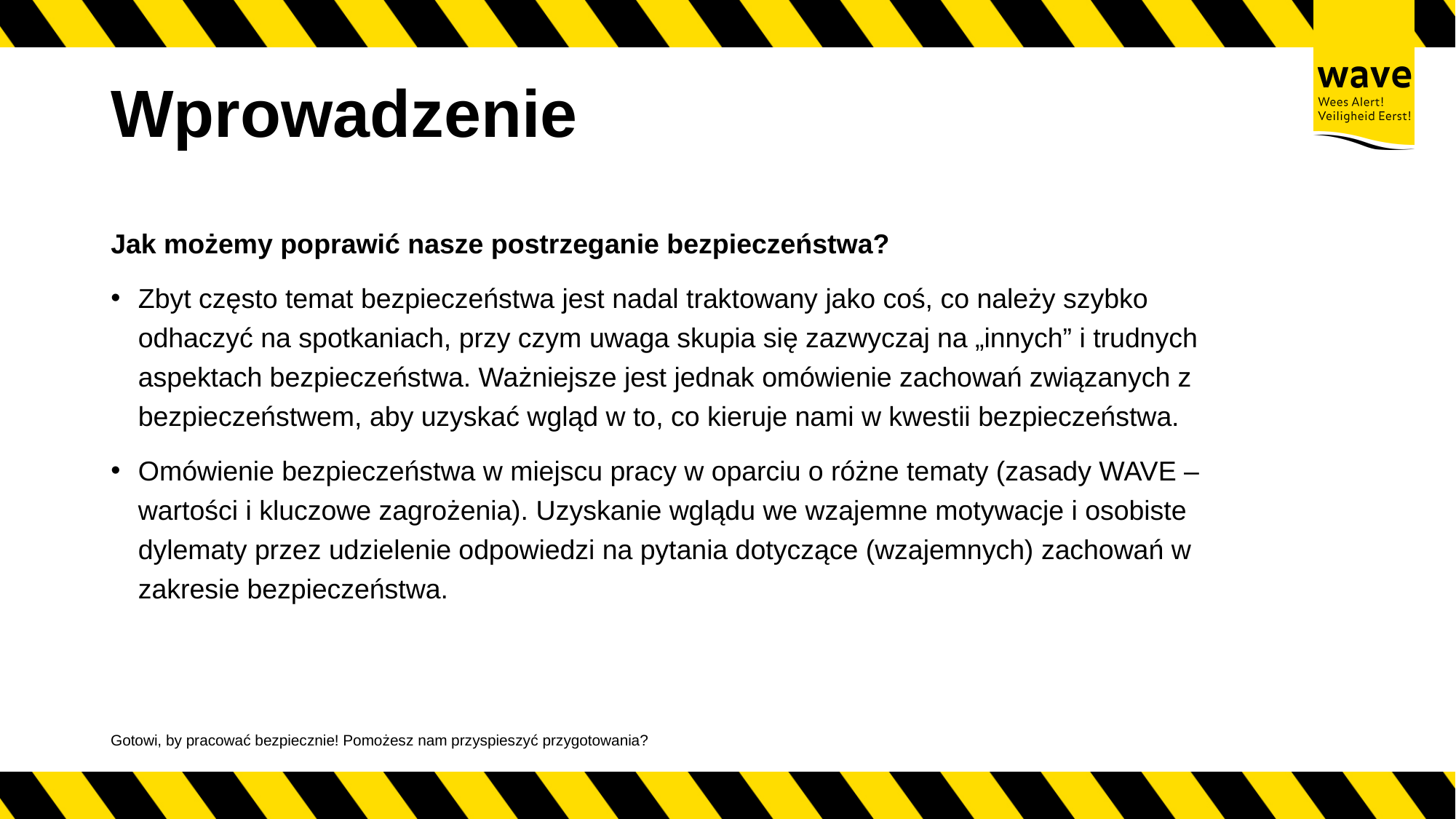

# Wprowadzenie
Jak możemy poprawić nasze postrzeganie bezpieczeństwa?
Zbyt często temat bezpieczeństwa jest nadal traktowany jako coś, co należy szybko odhaczyć na spotkaniach, przy czym uwaga skupia się zazwyczaj na „innych” i trudnych aspektach bezpieczeństwa. Ważniejsze jest jednak omówienie zachowań związanych z bezpieczeństwem, aby uzyskać wgląd w to, co kieruje nami w kwestii bezpieczeństwa.
Omówienie bezpieczeństwa w miejscu pracy w oparciu o różne tematy (zasady WAVE – wartości i kluczowe zagrożenia). Uzyskanie wglądu we wzajemne motywacje i osobiste dylematy przez udzielenie odpowiedzi na pytania dotyczące (wzajemnych) zachowań w zakresie bezpieczeństwa.

Gotowi, by pracować bezpiecznie! Pomożesz nam przyspieszyć przygotowania?